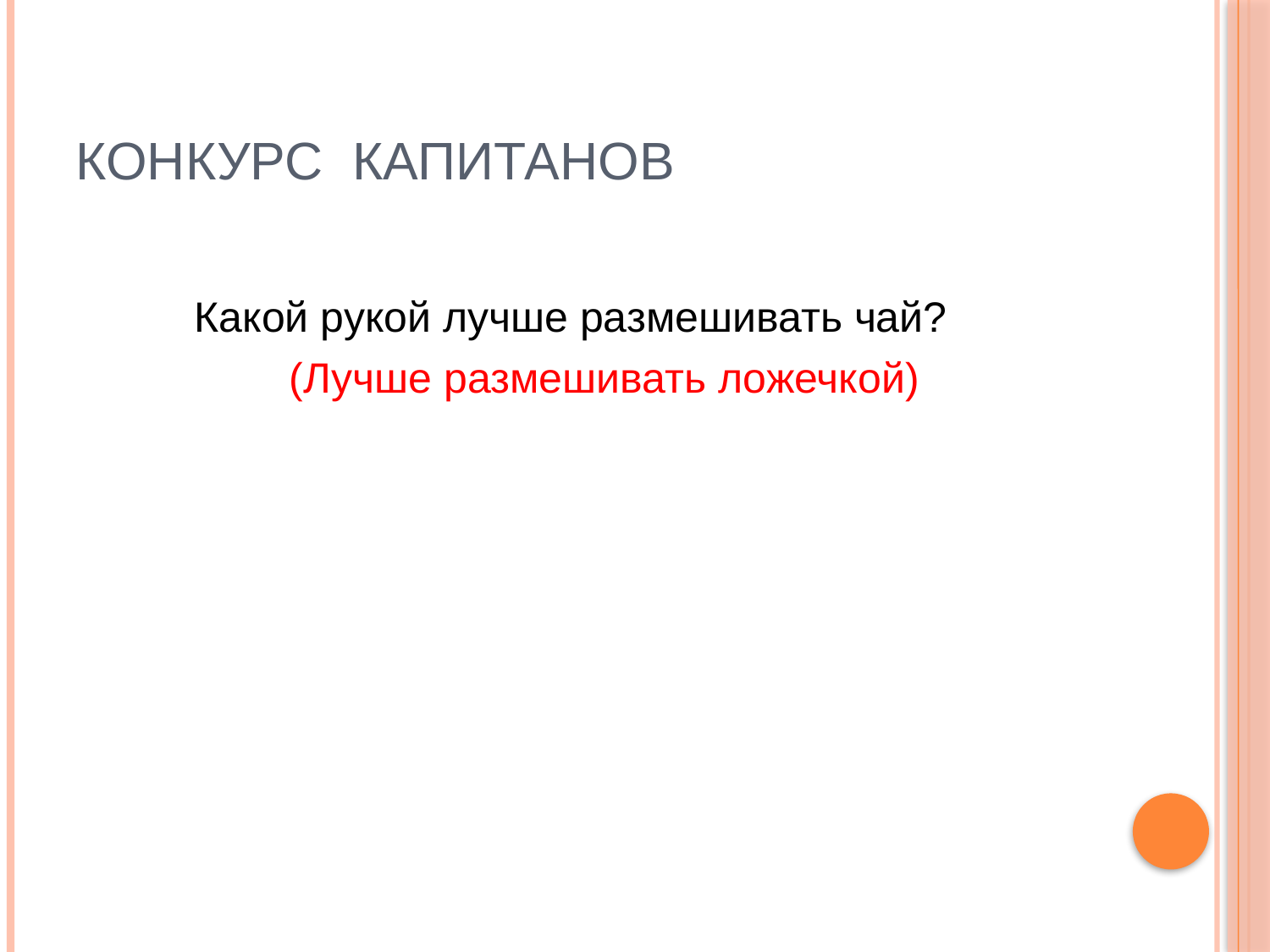

# КОНКУРС  КАПИТАНОВ

          Какой рукой лучше размешивать чай?
                  (Лучше размешивать ложечкой)